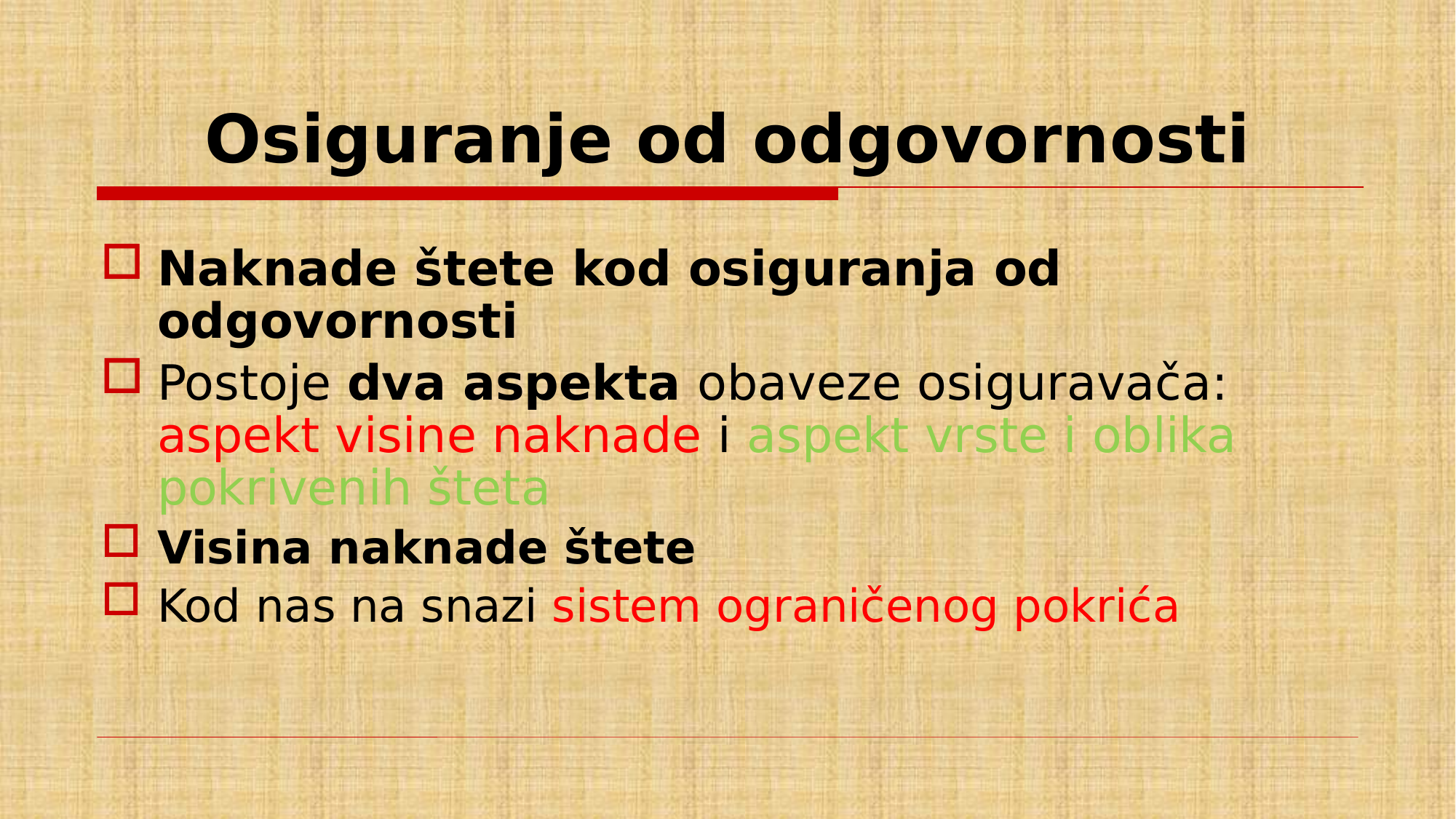

# Osiguranje od odgovornosti
Naknade štete kod osiguranja od odgovornosti
Postoje dva aspekta obaveze osiguravača: aspekt visine naknade i aspekt vrste i oblika pokrivenih šteta
Visina naknade štete
Kod nas na snazi sistem ograničenog pokrića